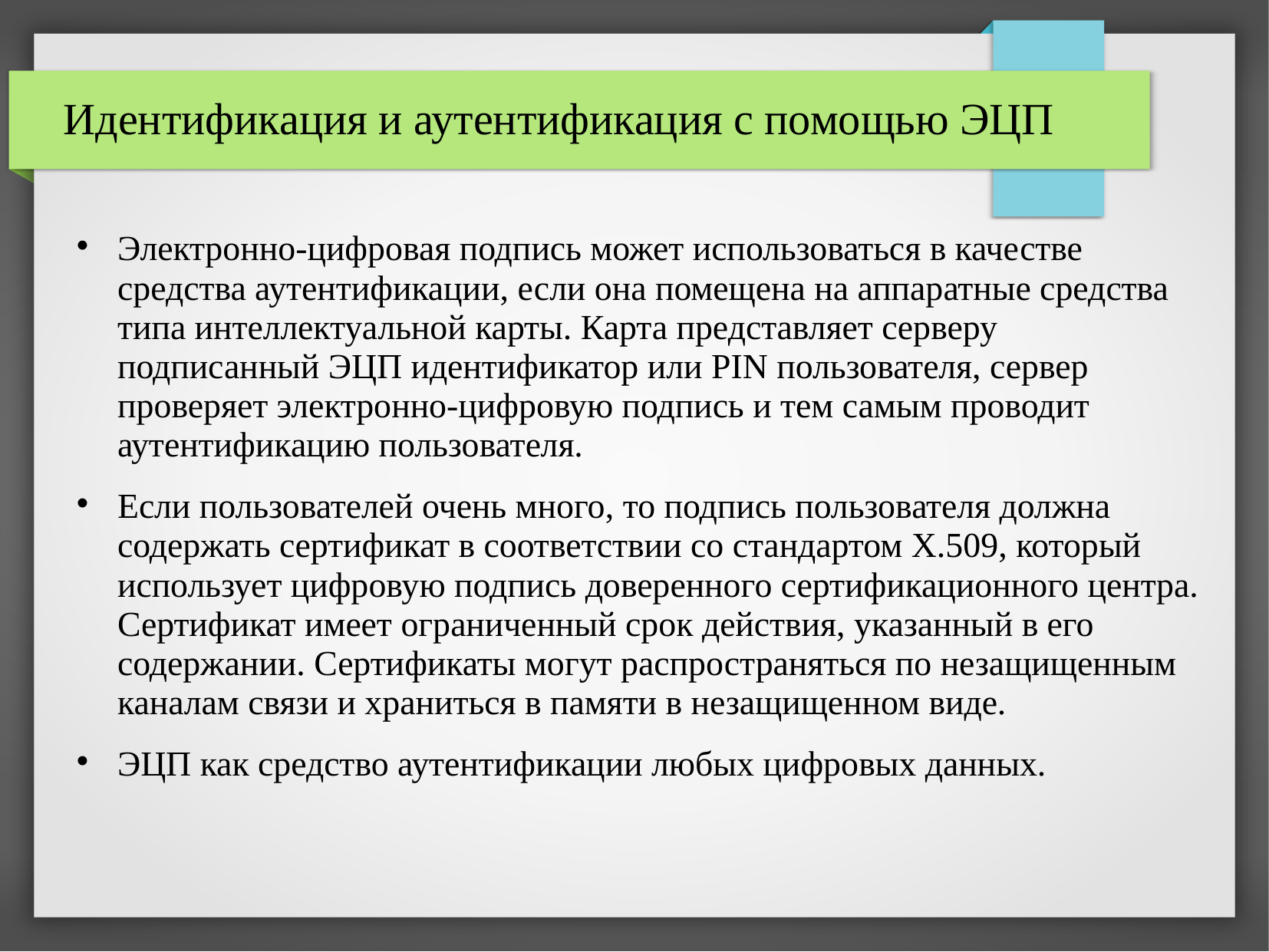

# Идентификация и аутентификация с помощью ЭЦП
Электронно-цифровая подпись может использоваться в качестве средства аутентификации, если она помещена на аппаратные средства типа интеллектуальной карты. Карта представляет серверу подписанный ЭЦП идентификатор или PIN пользователя, сервер проверяет электронно-цифровую подпись и тем самым проводит аутентификацию пользователя.
Если пользователей очень много, то подпись пользователя должна содержать сертификат в соответствии со стандартом Х.509, который использует цифровую подпись доверенного сертификационного центра. Сертификат имеет ограниченный срок действия, указанный в его содержании. Сертификаты могут распространяться по незащищенным каналам связи и храниться в памяти в незащищенном виде.
ЭЦП как средство аутентификации любых цифровых данных.